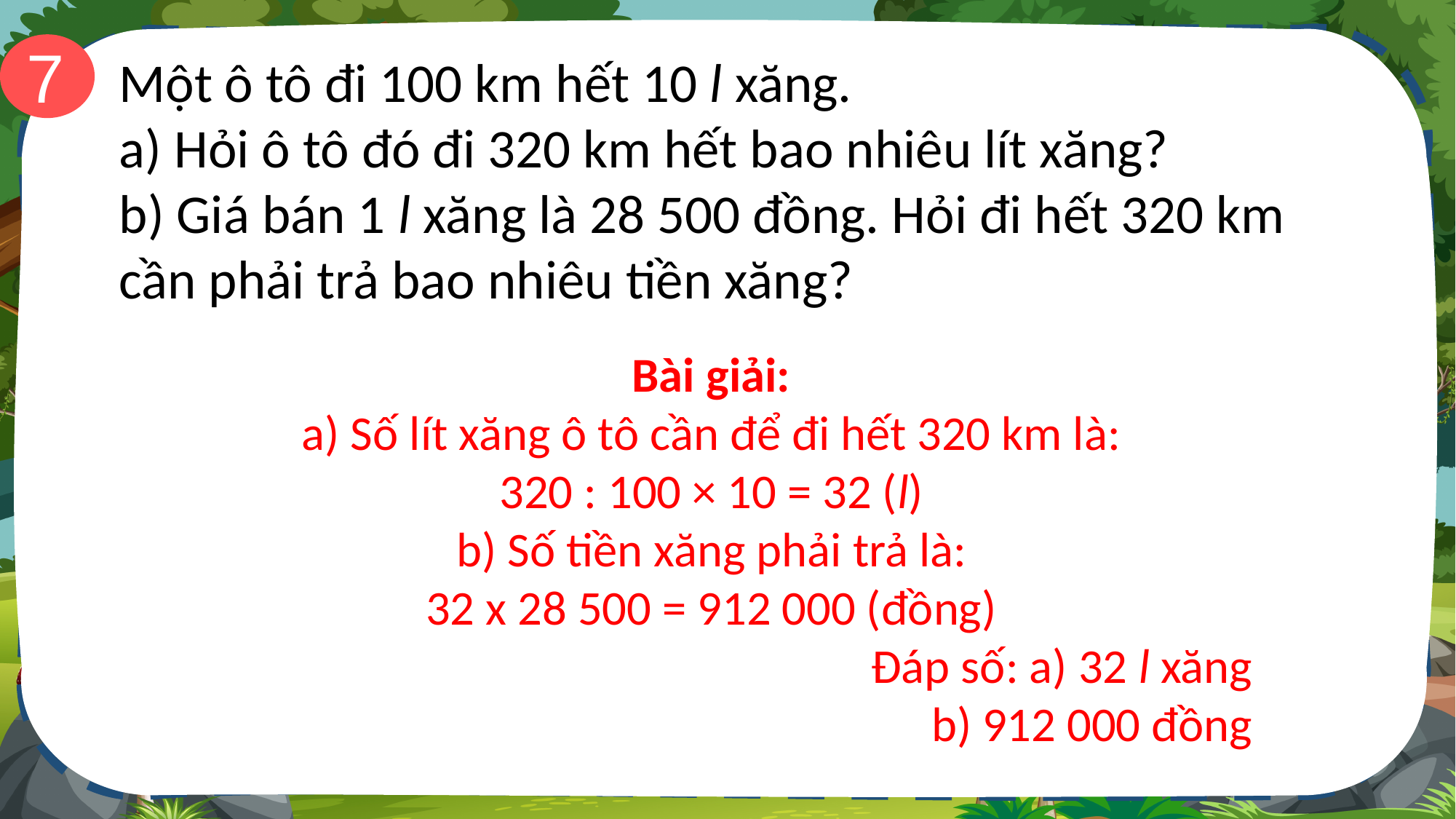

7

Một ô tô đi 100 km hết 10 l xăng.
a) Hỏi ô tô đó đi 320 km hết bao nhiêu lít xăng?
b) Giá bán 1 l xăng là 28 500 đồng. Hỏi đi hết 320 km cần phải trả bao nhiêu tiền xăng?
Bài giải:
a) Số lít xăng ô tô cần để đi hết 320 km là:
320 : 100 × 10 = 32 (l)
b) Số tiền xăng phải trả là:
32 x 28 500 = 912 000 (đồng)
Đáp số: a) 32 l xăng
  b) 912 000 đồng